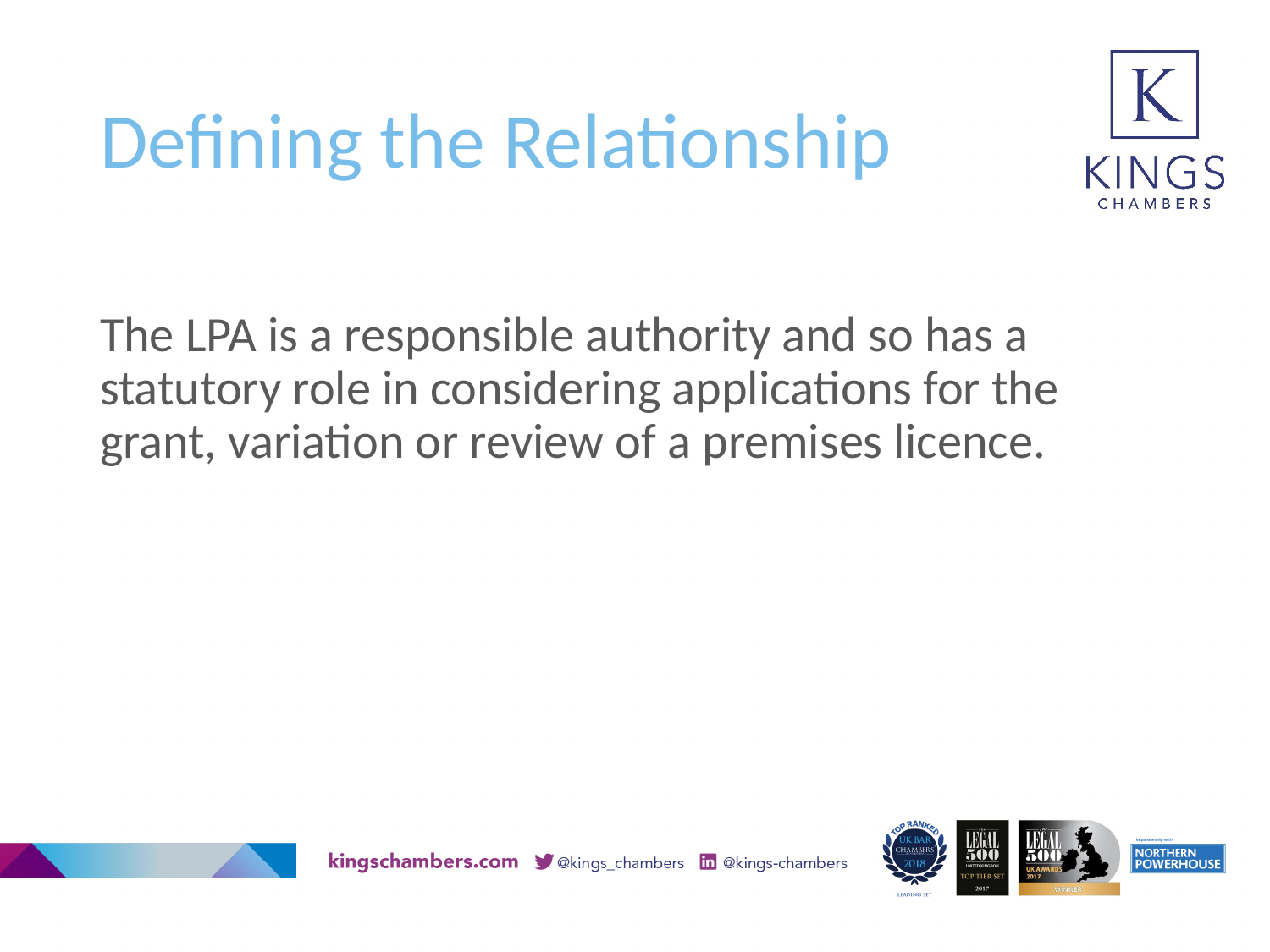

# Defining the Relationship

The LPA is a responsible authority and so has a statutory role in considering applications for the grant, variation or review of a premises licence.